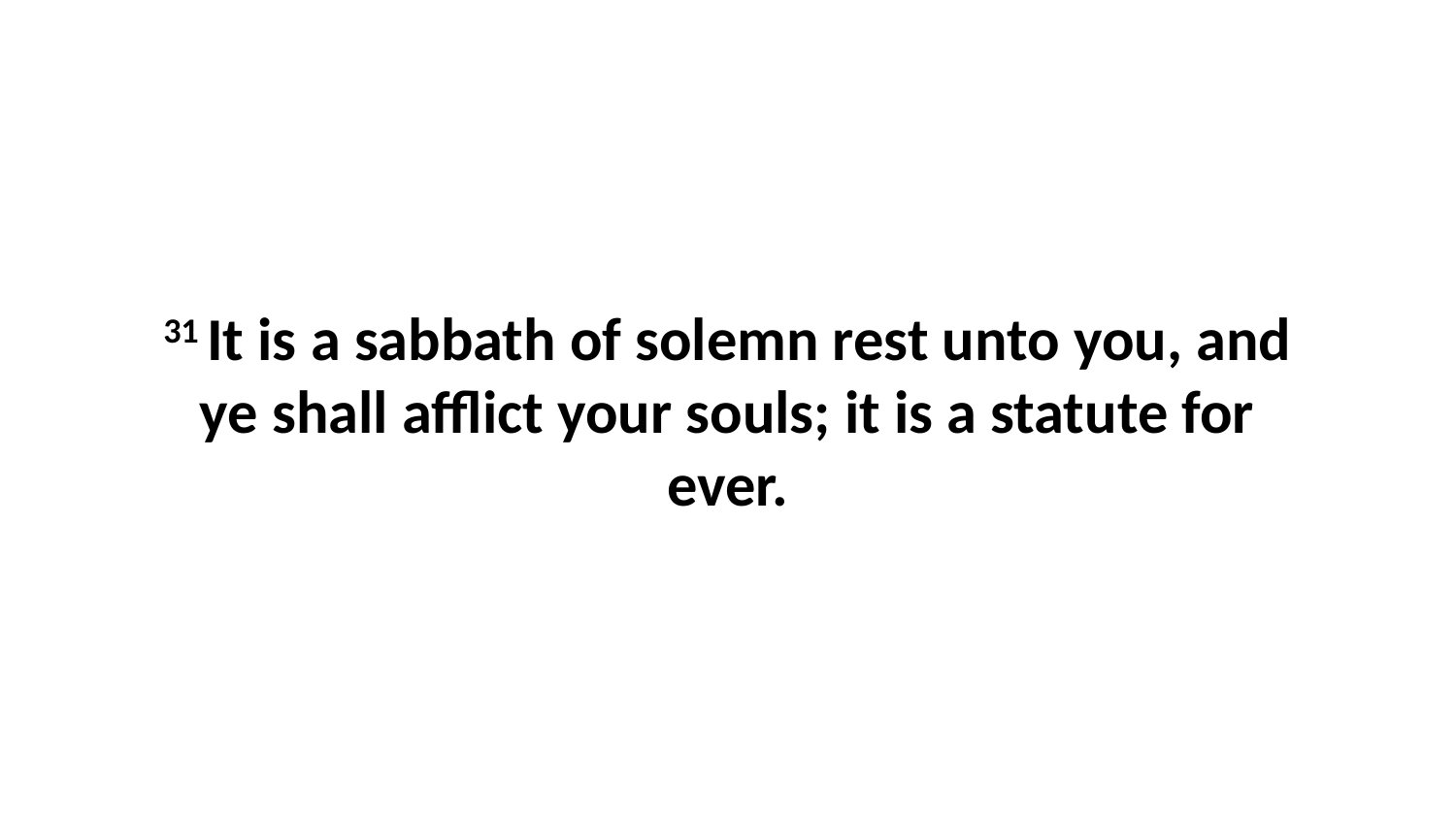

31 It is a sabbath of solemn rest unto you, and ye shall afflict your souls; it is a statute for ever.